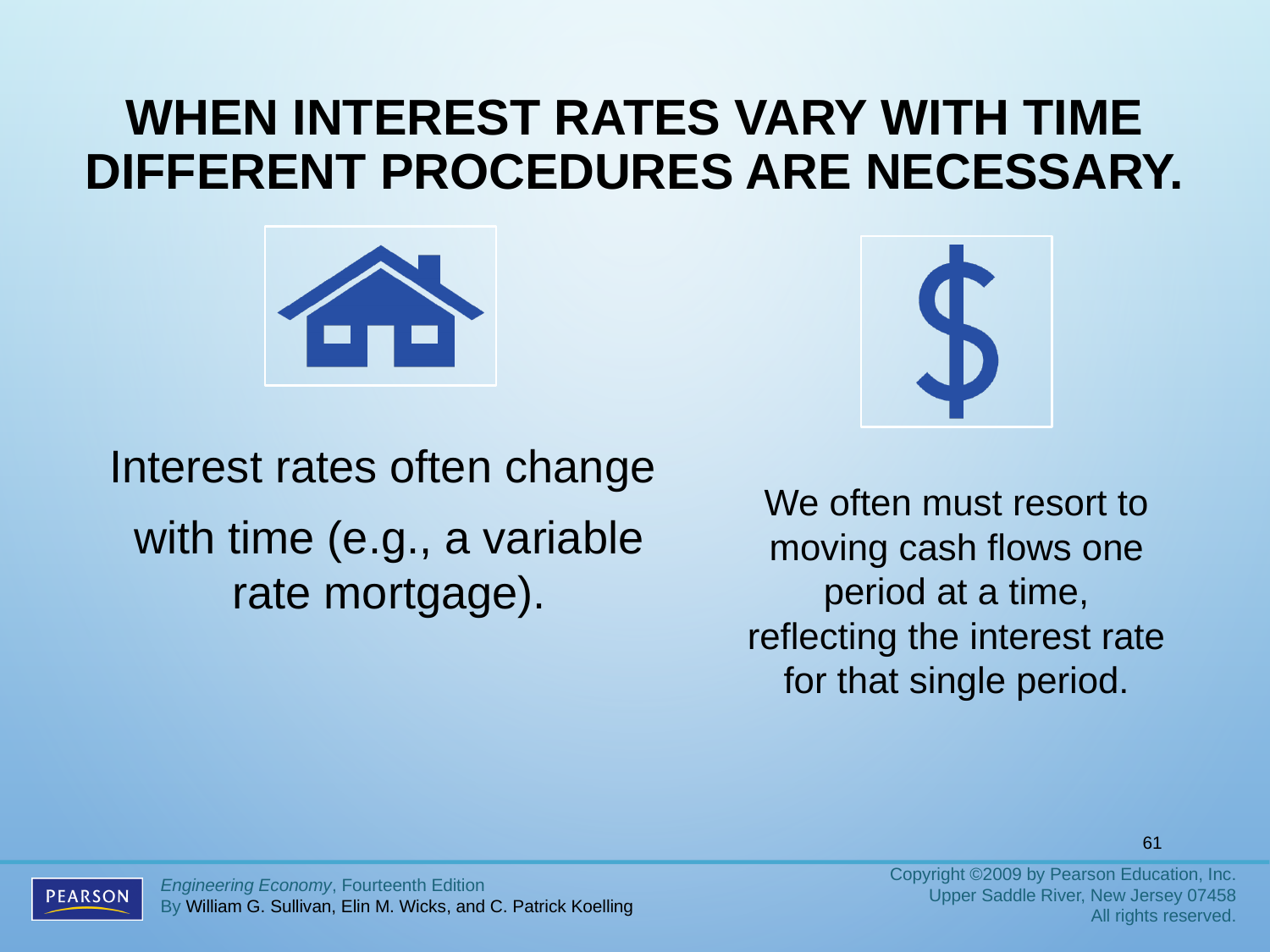

# When interest rates vary with time different procedures are necessary.
Interest rates often change
with time (e.g., a variable rate mortgage).
We often must resort to moving cash flows one period at a time, reflecting the interest rate for that single period.
61